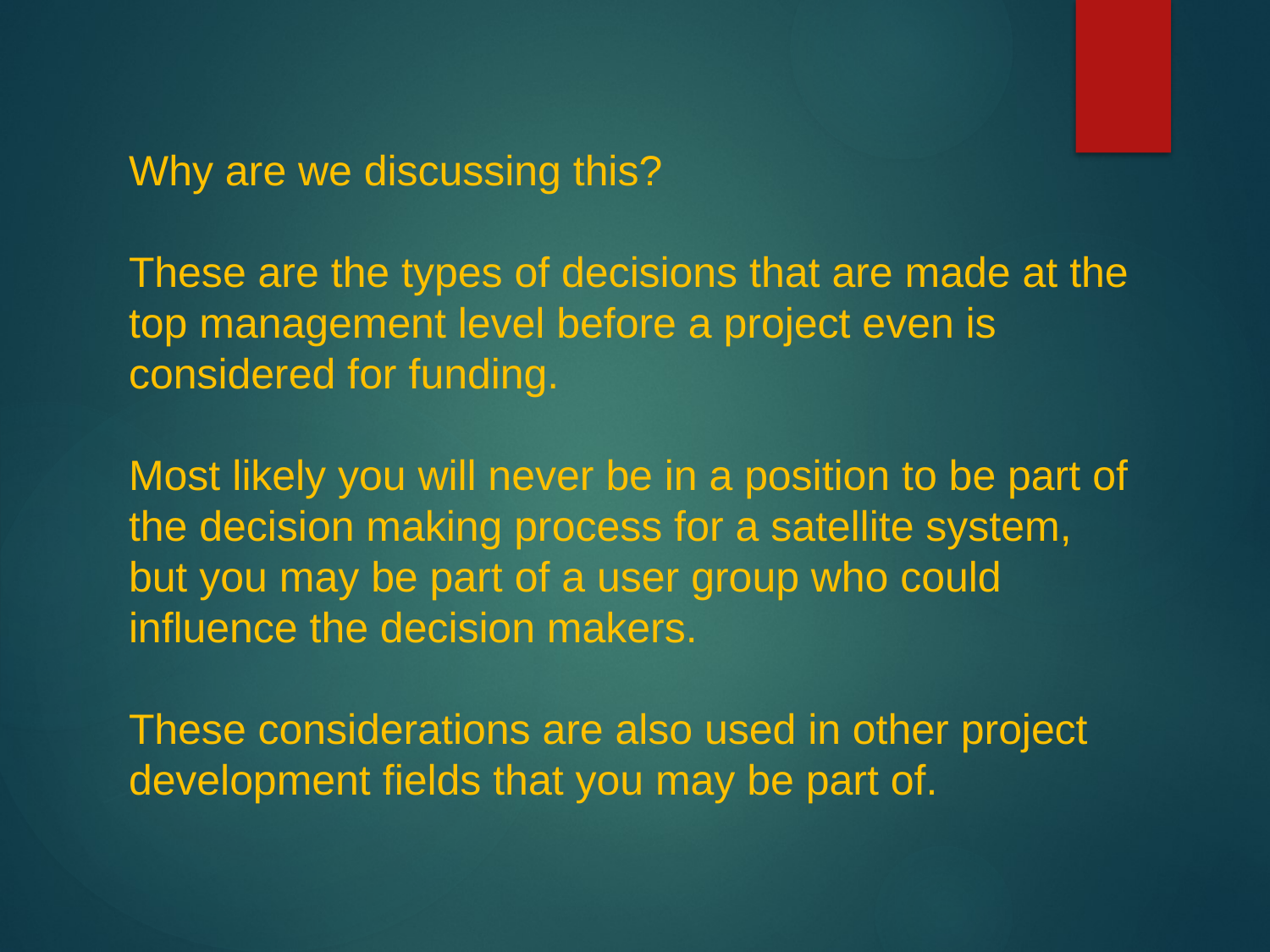

Why are we discussing this?

These are the types of decisions that are made at the top management level before a project even is considered for funding.

Most likely you will never be in a position to be part of the decision making process for a satellite system, but you may be part of a user group who could influence the decision makers.

These considerations are also used in other project development fields that you may be part of.